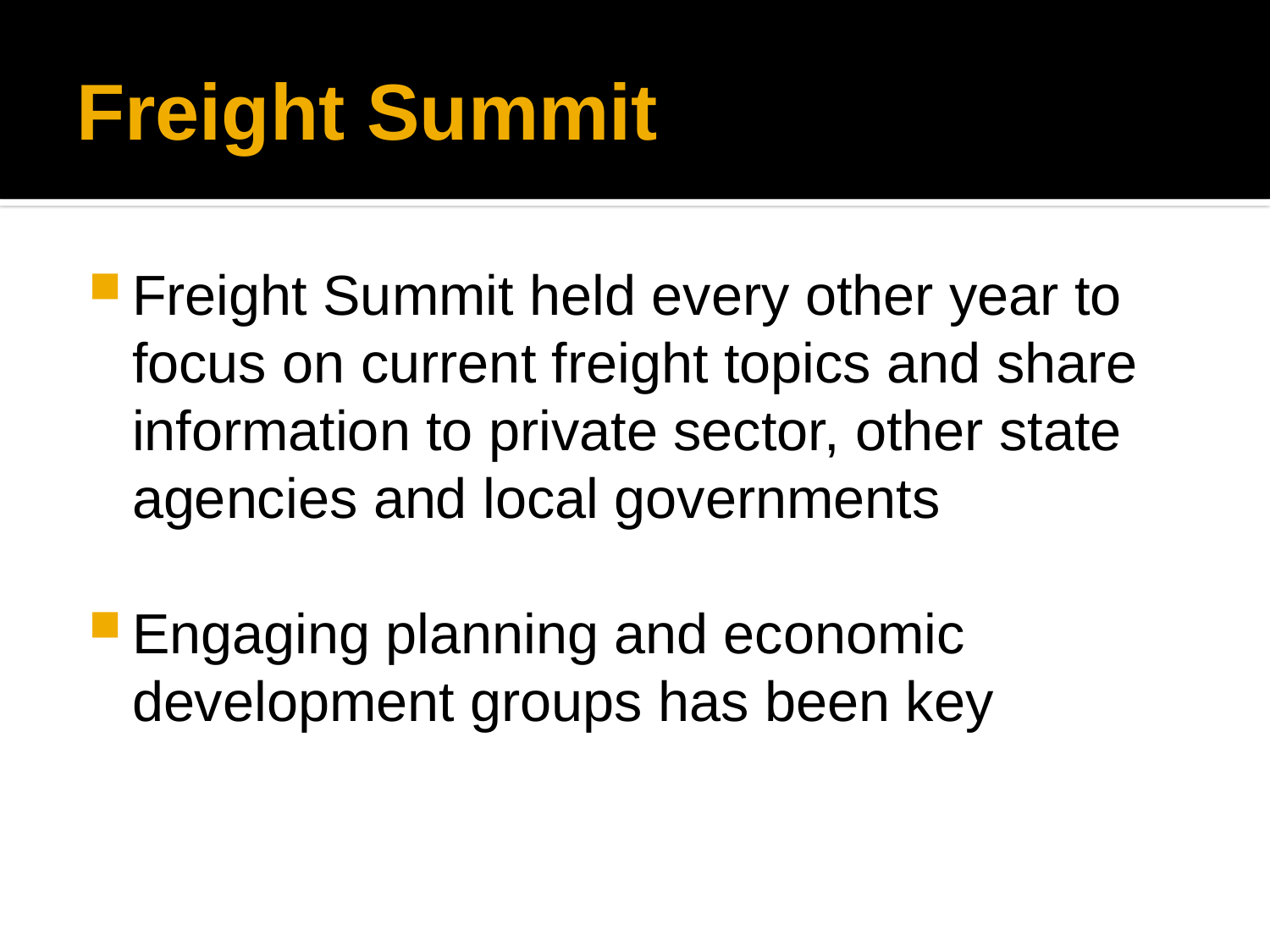

# Freight Summit
Freight Summit held every other year to focus on current freight topics and share information to private sector, other state agencies and local governments

Engaging planning and economic development groups has been key